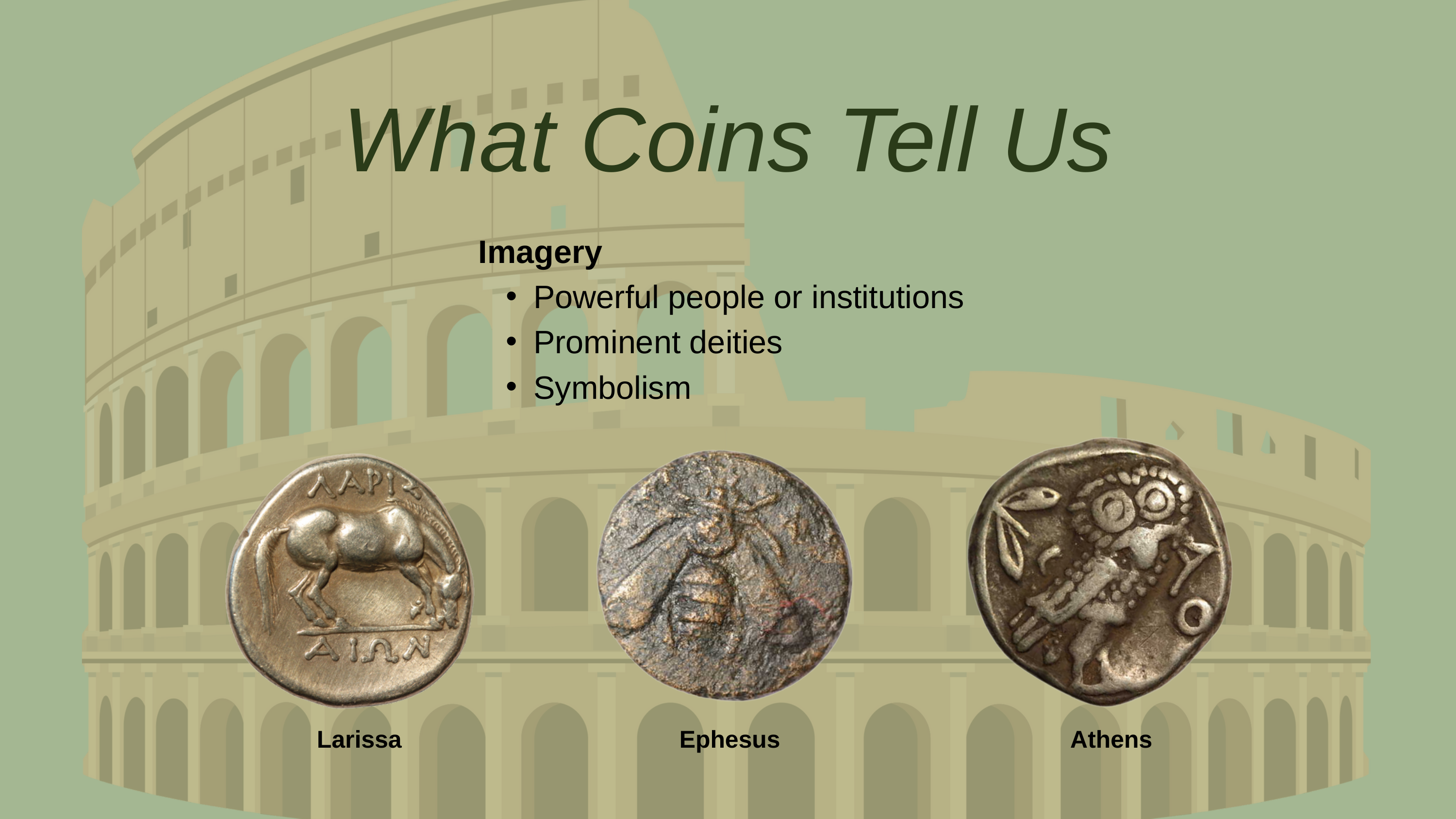

What Coins Tell Us
Imagery​
Powerful people or institutions​
Prominent deities​
Symbolism​

Larissa
Ephesus
Athens